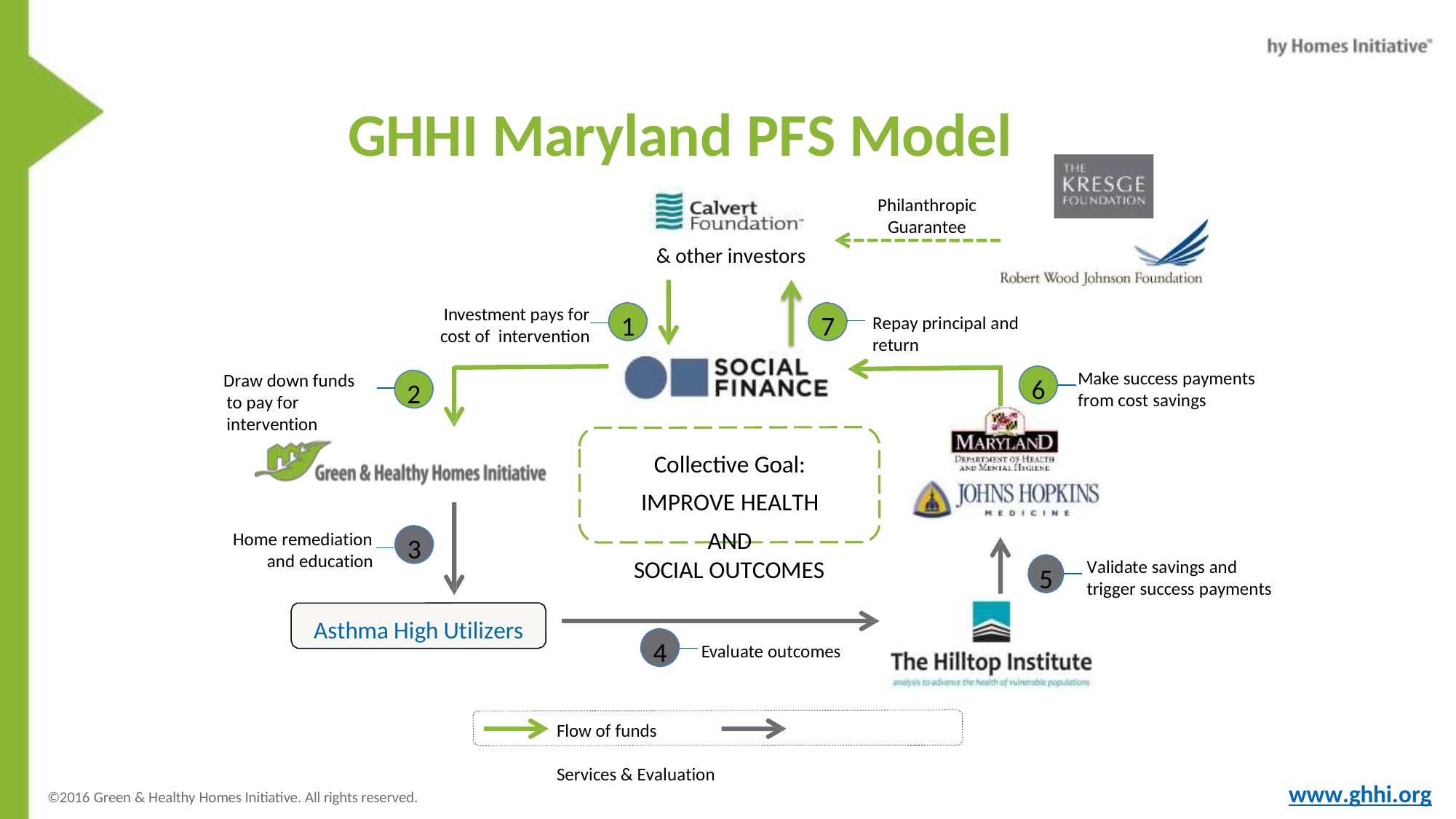

# GHHI Maryland PFS Model

Philanthropic Guarantee
& other investors

Investment pays for
cost of  intervention

1
7
Repay principal and return

Make success payments from cost savings
Draw down funds to pay for intervention

6
2

Collective Goal: IMPROVE HEALTH AND
SOCIAL OUTCOMES

Home remediation and education
3

Validate savings and trigger success payments
5

Asthma High Utilizers

4
Evaluate outcomes

Flow of funds	Services & Evaluation

Graphic altered from: “Pay for Success (PFS) Financing,” by Social Finance, in “Pay for Success: A Primer for Social Innovators,” Social Innovation Fund

www.ghhi.org
©2016 Green & Healthy Homes Initiative. All rights reserved.